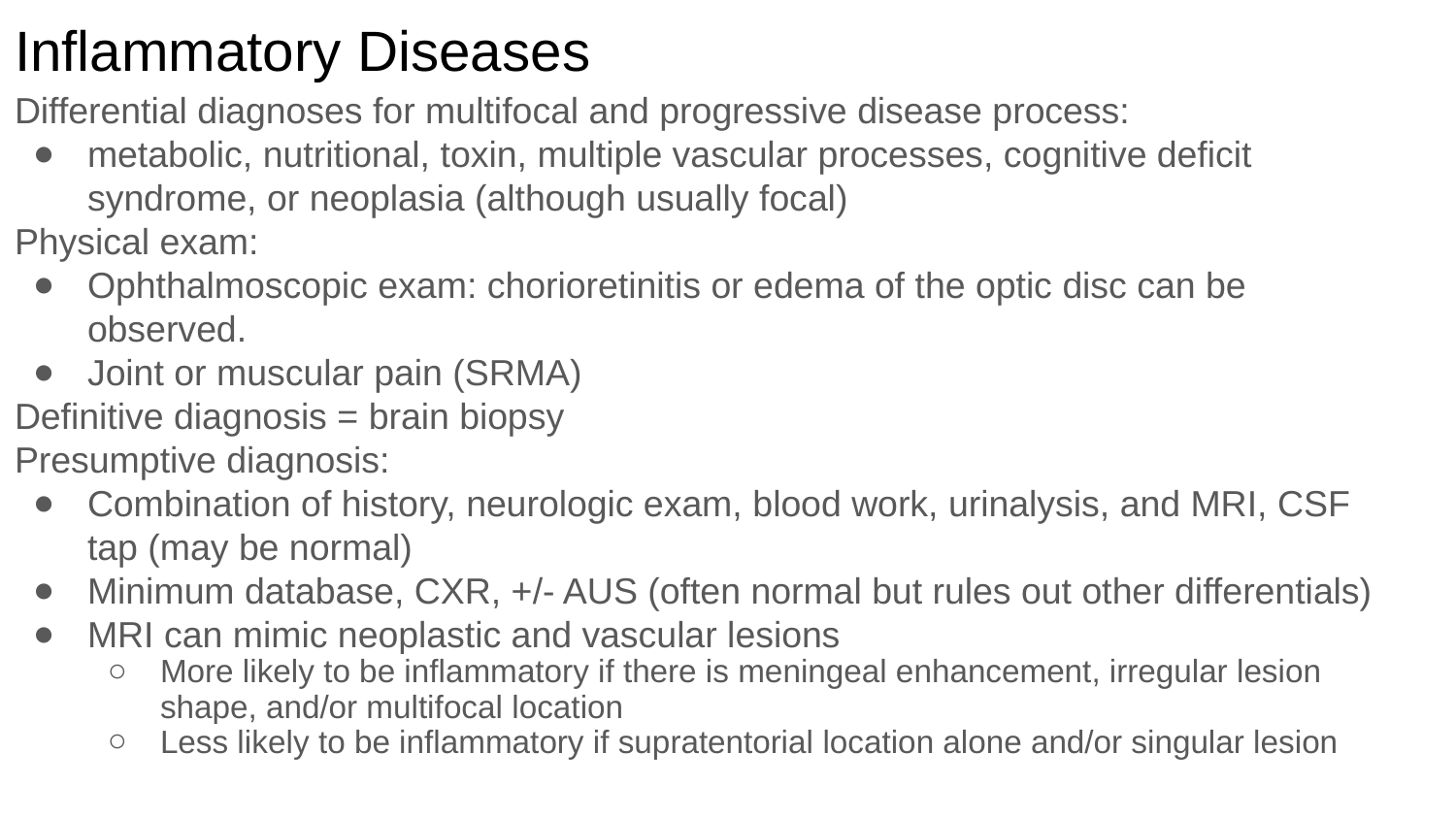

# Inflammatory Diseases
Differential diagnoses for multifocal and progressive disease process:
metabolic, nutritional, toxin, multiple vascular processes, cognitive deficit syndrome, or neoplasia (although usually focal)
Physical exam:
Ophthalmoscopic exam: chorioretinitis or edema of the optic disc can be observed.
Joint or muscular pain (SRMA)
Definitive diagnosis = brain biopsy
Presumptive diagnosis:
Combination of history, neurologic exam, blood work, urinalysis, and MRI, CSF tap (may be normal)
Minimum database, CXR, +/- AUS (often normal but rules out other differentials)
MRI can mimic neoplastic and vascular lesions
More likely to be inflammatory if there is meningeal enhancement, irregular lesion shape, and/or multifocal location
Less likely to be inﬂammatory if supratentorial location alone and/or singular lesion